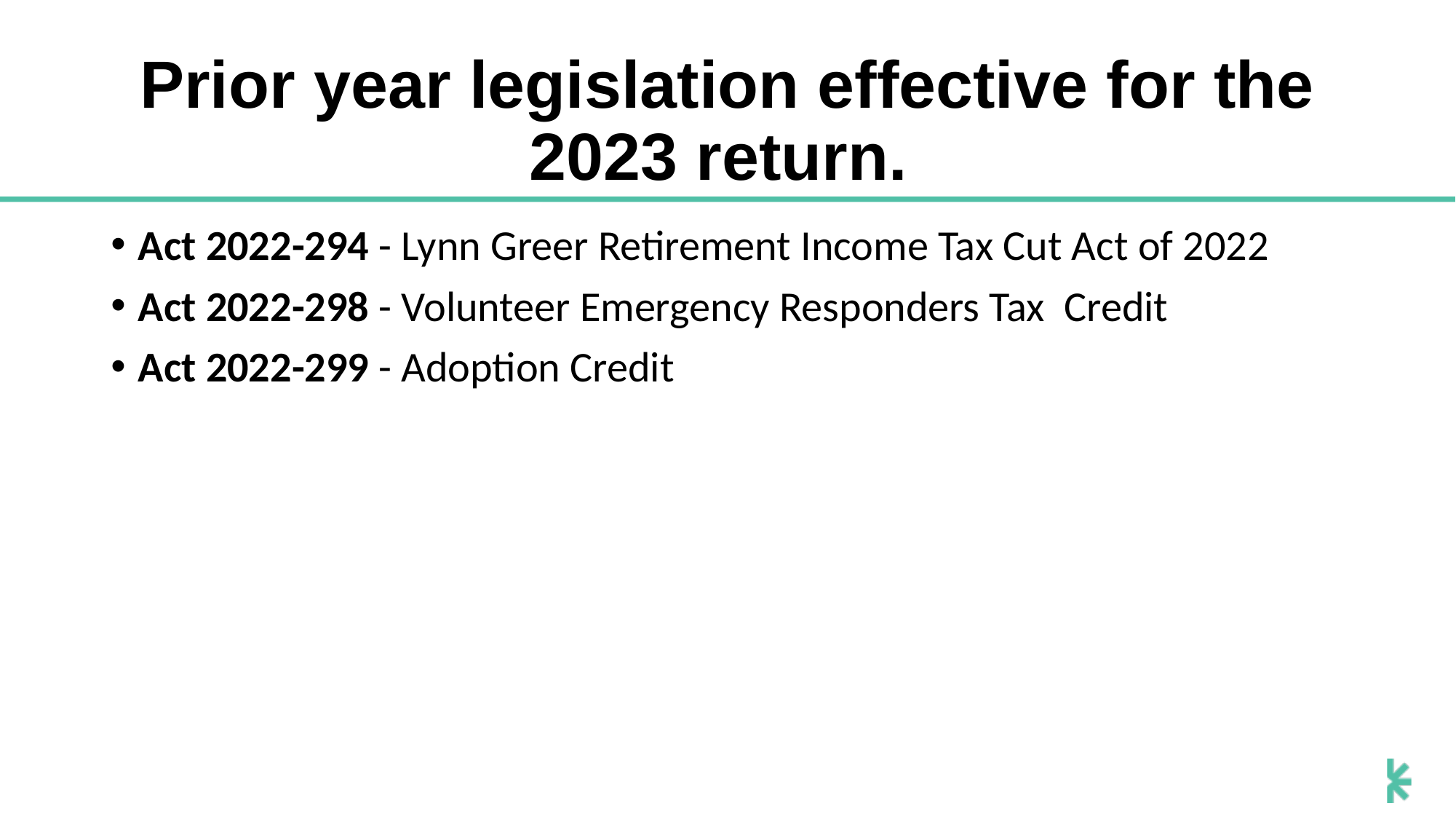

# Prior year legislation effective for the 2023 return.
Act 2022-294 - Lynn Greer Retirement Income Tax Cut Act of 2022
Act 2022-298 - Volunteer Emergency Responders Tax  Credit
Act 2022-299 - Adoption Credit